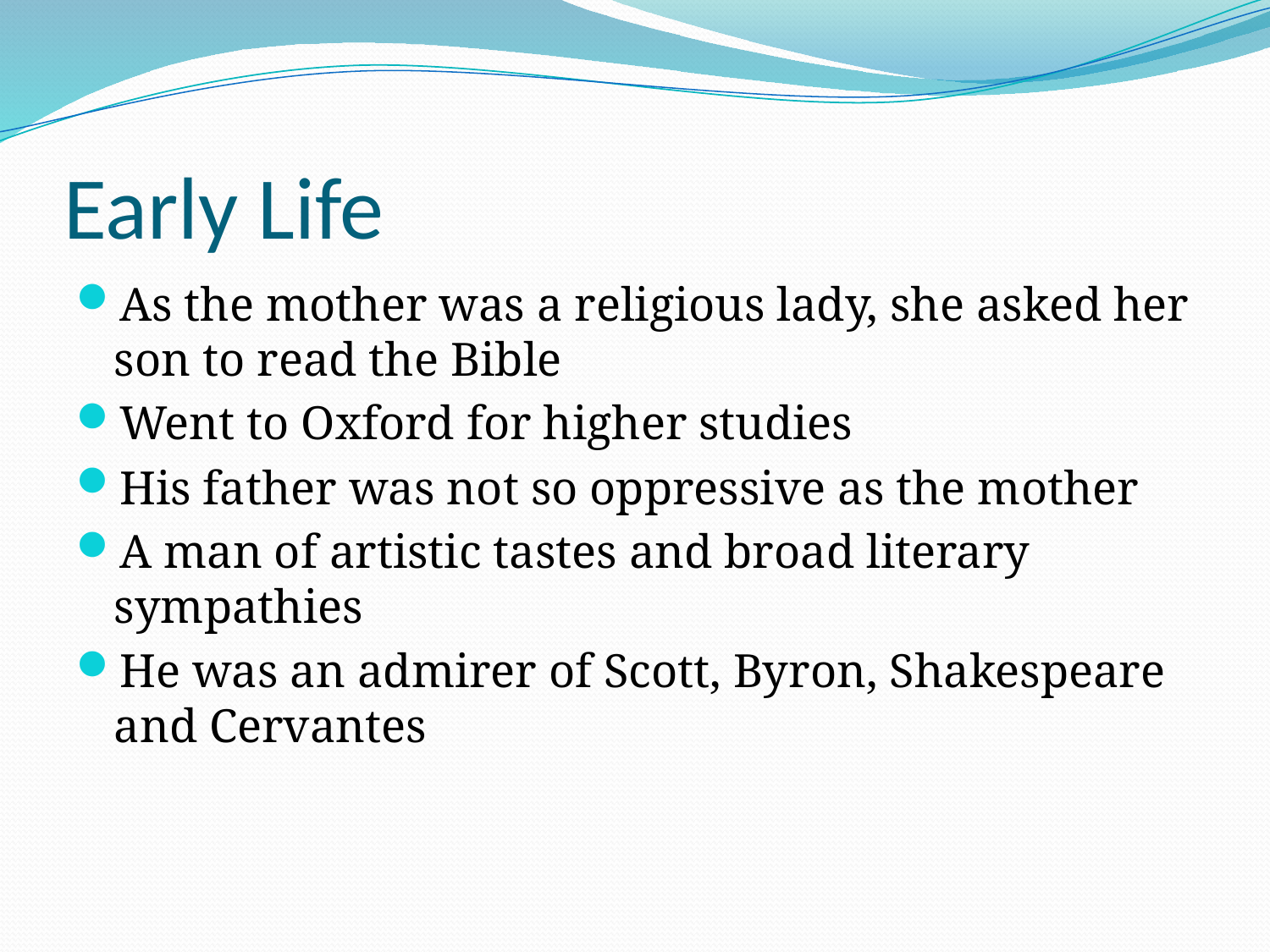

# Early Life
As the mother was a religious lady, she asked her son to read the Bible
Went to Oxford for higher studies
His father was not so oppressive as the mother
A man of artistic tastes and broad literary sympathies
He was an admirer of Scott, Byron, Shakespeare and Cervantes